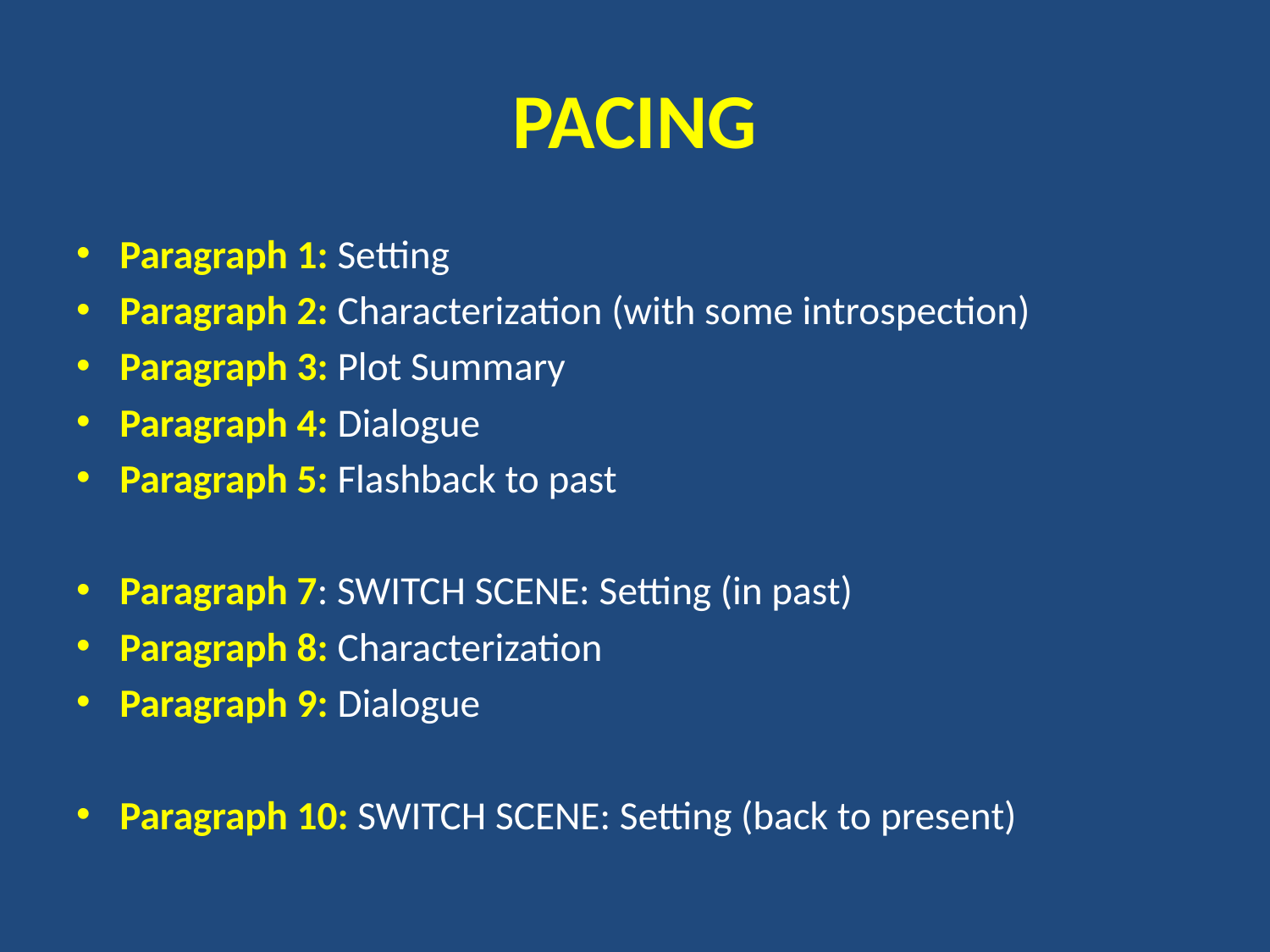

# PACING
Paragraph 1: Setting
Paragraph 2: Characterization (with some introspection)
Paragraph 3: Plot Summary
Paragraph 4: Dialogue
Paragraph 5: Flashback to past

Paragraph 7: SWITCH SCENE: Setting (in past)
Paragraph 8: Characterization
Paragraph 9: Dialogue

Paragraph 10: SWITCH SCENE: Setting (back to present)